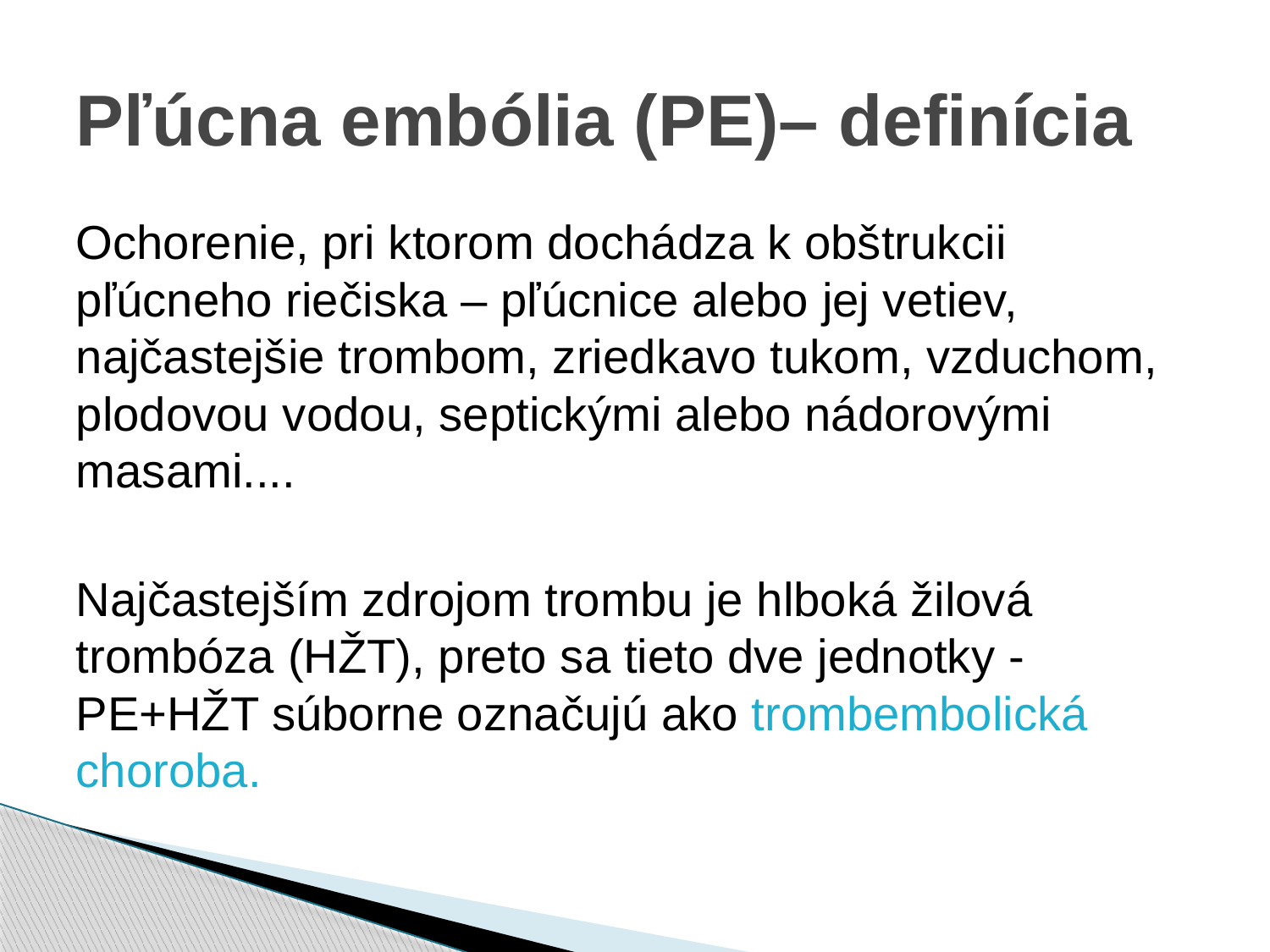

# Pľúcna embólia (PE)– definícia
Ochorenie, pri ktorom dochádza k obštrukcii pľúcneho riečiska – pľúcnice alebo jej vetiev, najčastejšie trombom, zriedkavo tukom, vzduchom, plodovou vodou, septickými alebo nádorovými masami....

Najčastejším zdrojom trombu je hlboká žilová trombóza (HŽT), preto sa tieto dve jednotky -PE+HŽT súborne označujú ako trombembolická choroba.